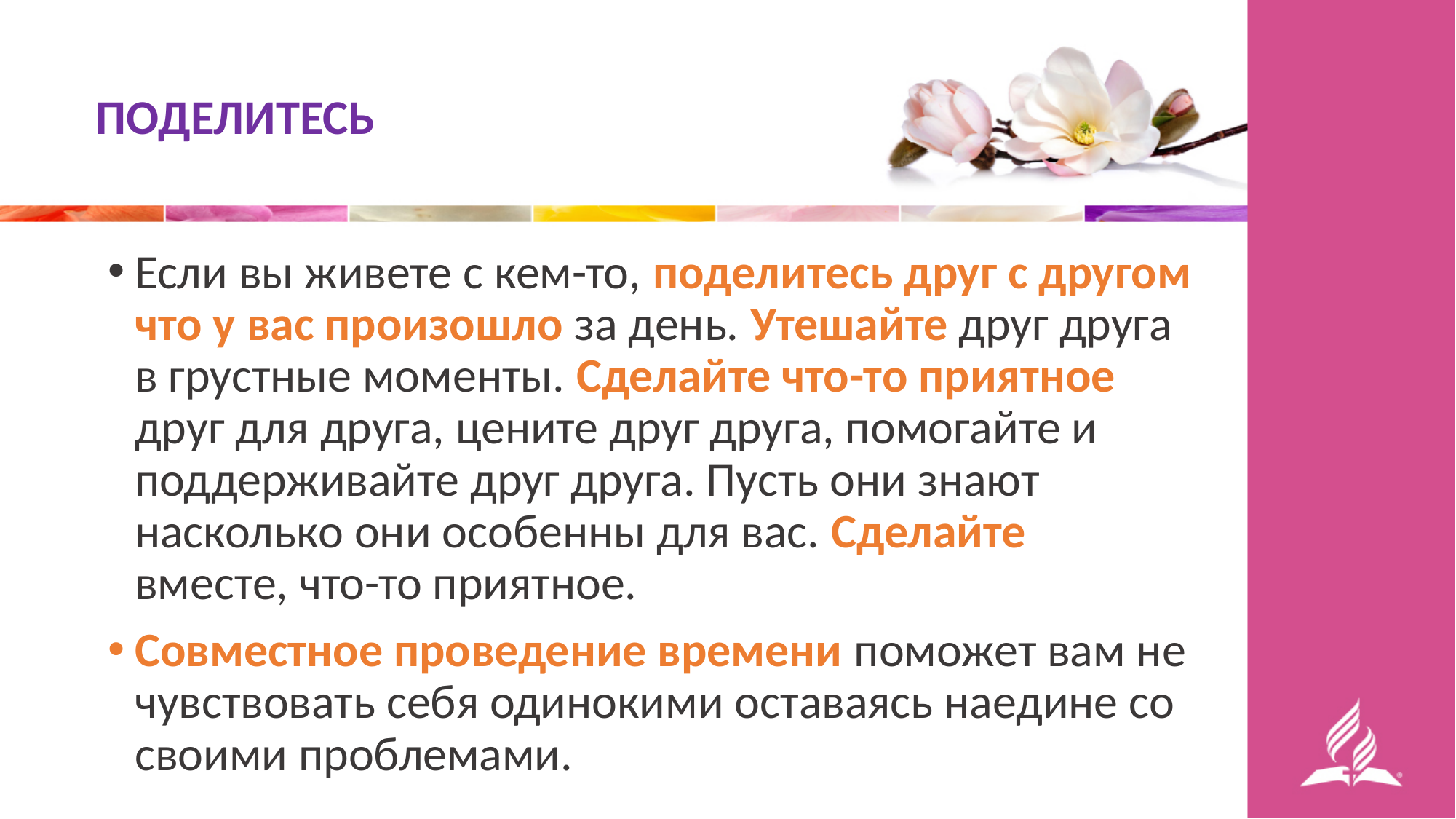

ПОДЕЛИТЕСЬ
Если вы живете с кем-то, поделитесь друг с другом что у вас произошло за день. Утешайте друг друга в грустные моменты. Сделайте что-то приятное друг для друга, цените друг друга, помогайте и поддерживайте друг друга. Пусть они знают насколько они особенны для вас. Сделайте  вместе, что-то приятное.
Совместное проведение времени поможет вам не чувствовать себя одинокими оставаясь наедине со своими проблемами.